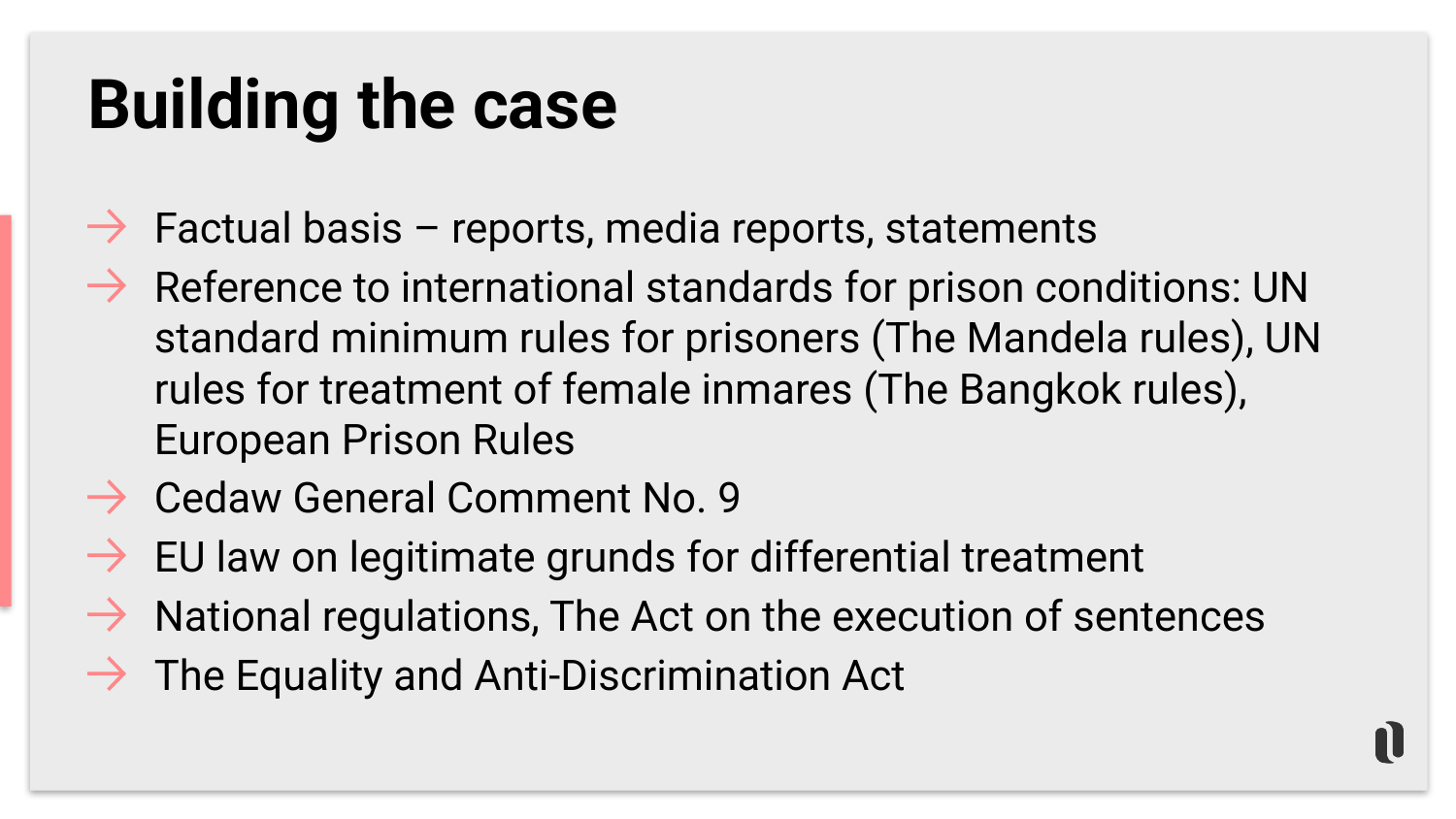

# Building the case
Factual basis – reports, media reports, statements
Reference to international standards for prison conditions: UN standard minimum rules for prisoners (The Mandela rules), UN rules for treatment of female inmares (The Bangkok rules), European Prison Rules
Cedaw General Comment No. 9
EU law on legitimate grunds for differential treatment
National regulations, The Act on the execution of sentences
The Equality and Anti-Discrimination Act